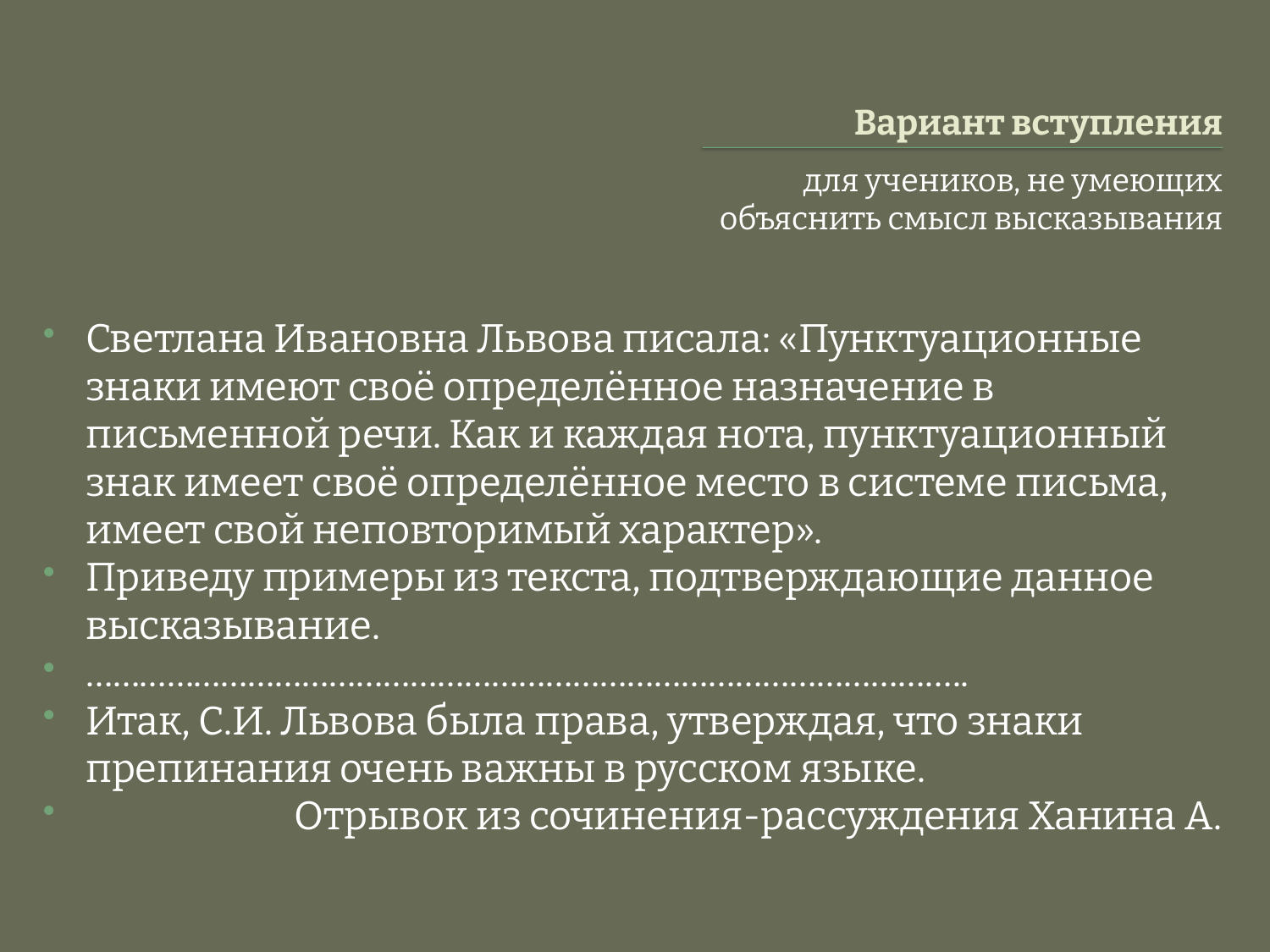

# Вариант вступления
для учеников, не умеющих объяснить смысл высказывания
Светлана Ивановна Львова писала: «Пунктуационные знаки имеют своё определённое назначение в письменной речи. Как и каждая нота, пунктуационный знак имеет своё определённое место в системе письма, имеет свой неповторимый характер».
Приведу примеры из текста, подтверждающие данное высказывание.
……………………………………………………………………………………..
Итак, С.И. Львова была права, утверждая, что знаки препинания очень важны в русском языке.
                          Отрывок из сочинения-рассуждения Ханина А.